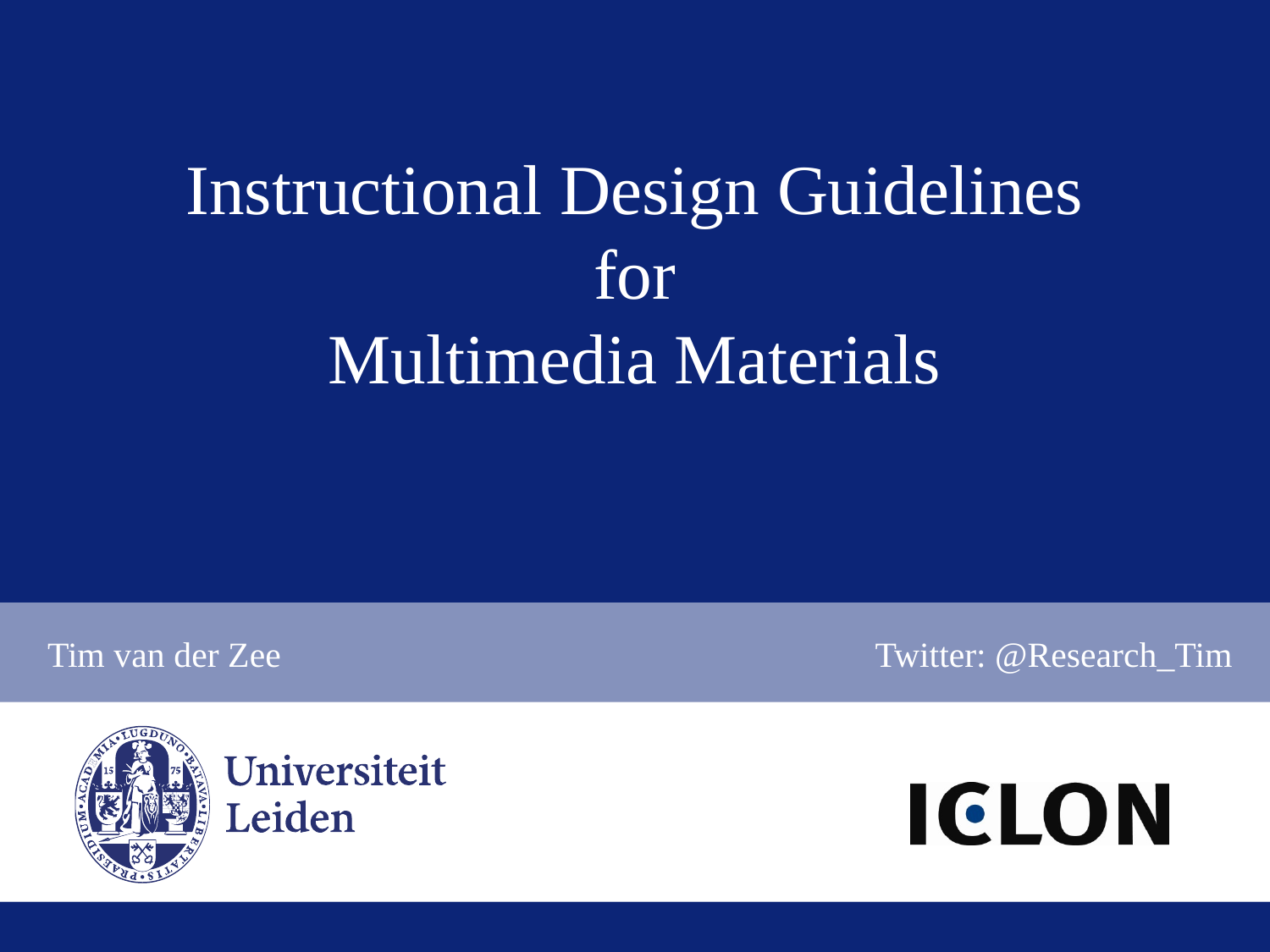

# Instructional Design Guidelines for Multimedia Materials
Tim van der Zee
Twitter: @Research_Tim